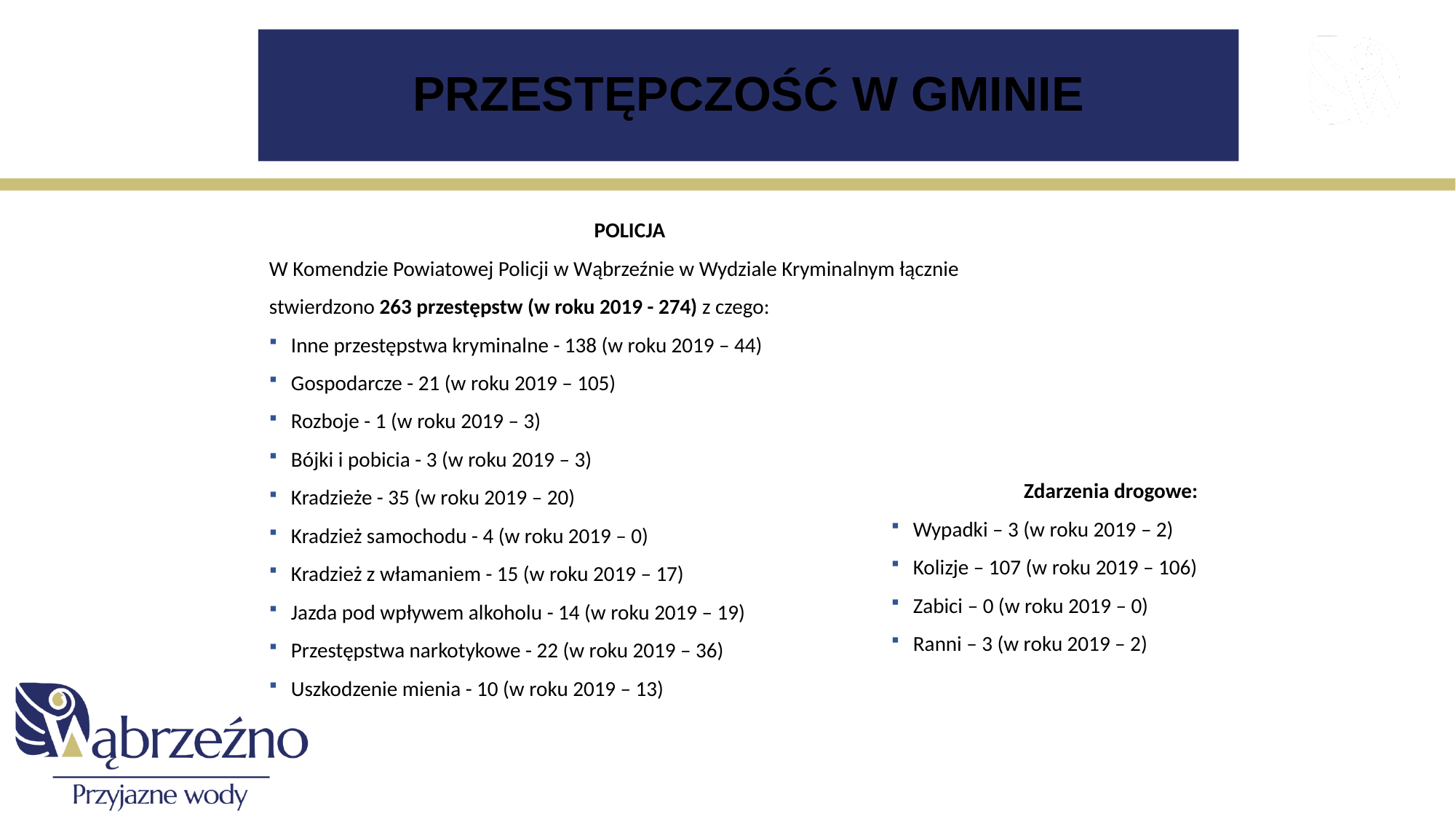

# PRZESTĘPCZOŚĆ W GMINIE
POLICJA
W Komendzie Powiatowej Policji w Wąbrzeźnie w Wydziale Kryminalnym łącznie stwierdzono 263 przestępstw (w roku 2019 - 274) z czego:
Inne przestępstwa kryminalne - 138 (w roku 2019 – 44)
Gospodarcze - 21 (w roku 2019 – 105)
Rozboje - 1 (w roku 2019 – 3)
Bójki i pobicia - 3 (w roku 2019 – 3)
Kradzieże - 35 (w roku 2019 – 20)
Kradzież samochodu - 4 (w roku 2019 – 0)
Kradzież z włamaniem - 15 (w roku 2019 – 17)
Jazda pod wpływem alkoholu - 14 (w roku 2019 – 19)
Przestępstwa narkotykowe - 22 (w roku 2019 – 36)
Uszkodzenie mienia - 10 (w roku 2019 – 13)

Zdarzenia drogowe:
Wypadki – 3 (w roku 2019 – 2)
Kolizje – 107 (w roku 2019 – 106)
Zabici – 0 (w roku 2019 – 0)
Ranni – 3 (w roku 2019 – 2)